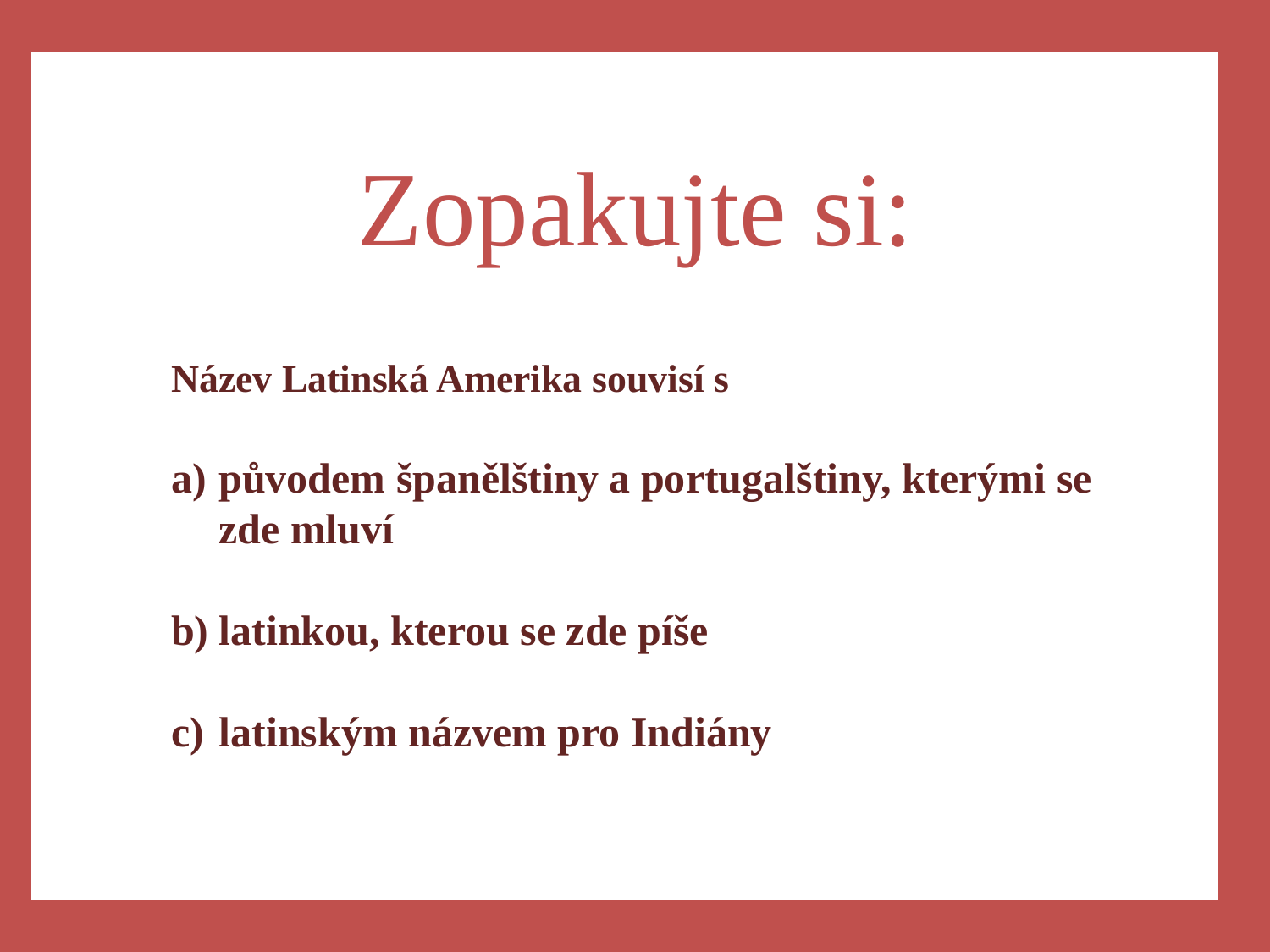

a)
Zopakujte si:
Název Latinská Amerika souvisí s

původem španělštiny a portugalštiny, kterými se zde mluví

latinkou, kterou se zde píše

latinským názvem pro Indiány